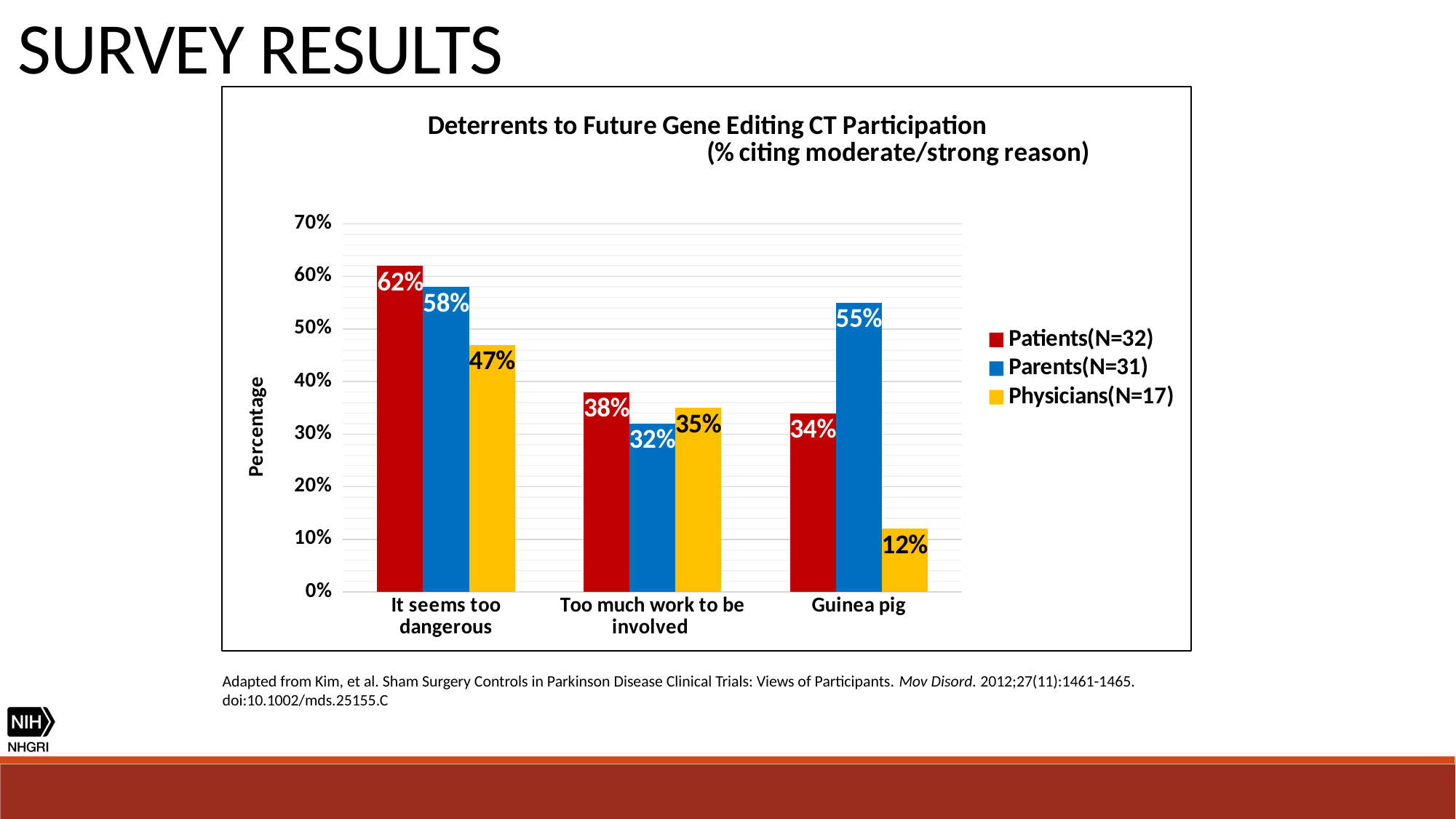

SURVEY RESULTS

### Chart: Deterrents to Future Gene Editing CT Participation                                                                     (% citing moderate/strong reason)

| Category | Patients(N=32) | Parents(N=31) | Physicians(N=17) |
|---|---|---|---|
| It seems too dangerous | 0.62 | 0.58 | 0.47 |
| Too much work to be involved  | 0.38 | 0.32 | 0.35 |
| Guinea pig | 0.34 | 0.55 | 0.12 |
Adapted from Kim, et al. Sham Surgery Controls in Parkinson Disease Clinical Trials: Views of Participants. Mov Disord. 2012;27(11):1461-1465. doi:10.1002/mds.25155.C